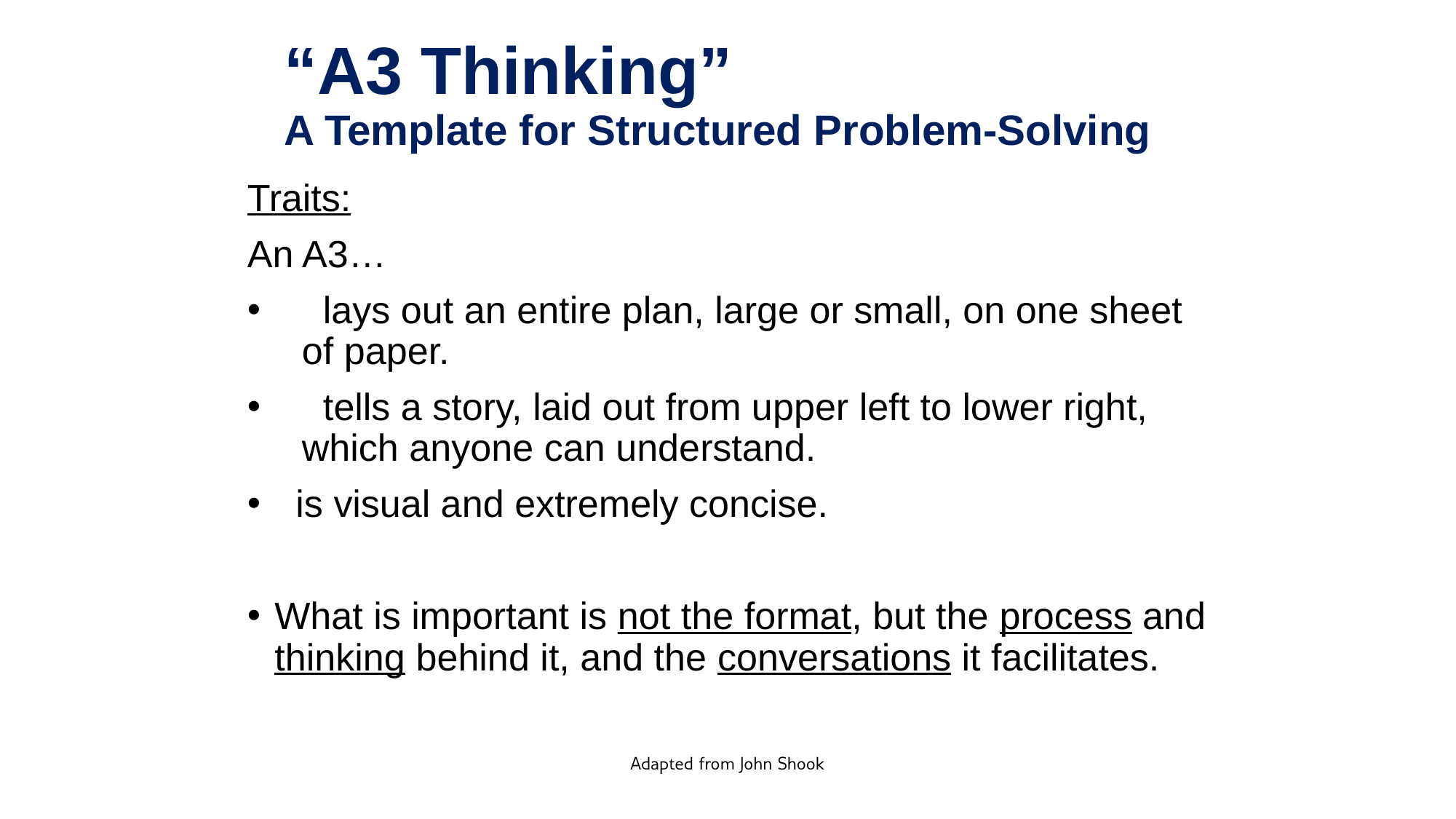

# “A3 Thinking” A Template for Structured Problem-Solving
Traits:
An A3…
  lays out an entire plan, large or small, on one sheet of paper.
  tells a story, laid out from upper left to lower right, which anyone can understand.
  is visual and extremely concise.

What is important is not the format, but the process and thinking behind it, and the conversations it facilitates.
Adapted from John Shook